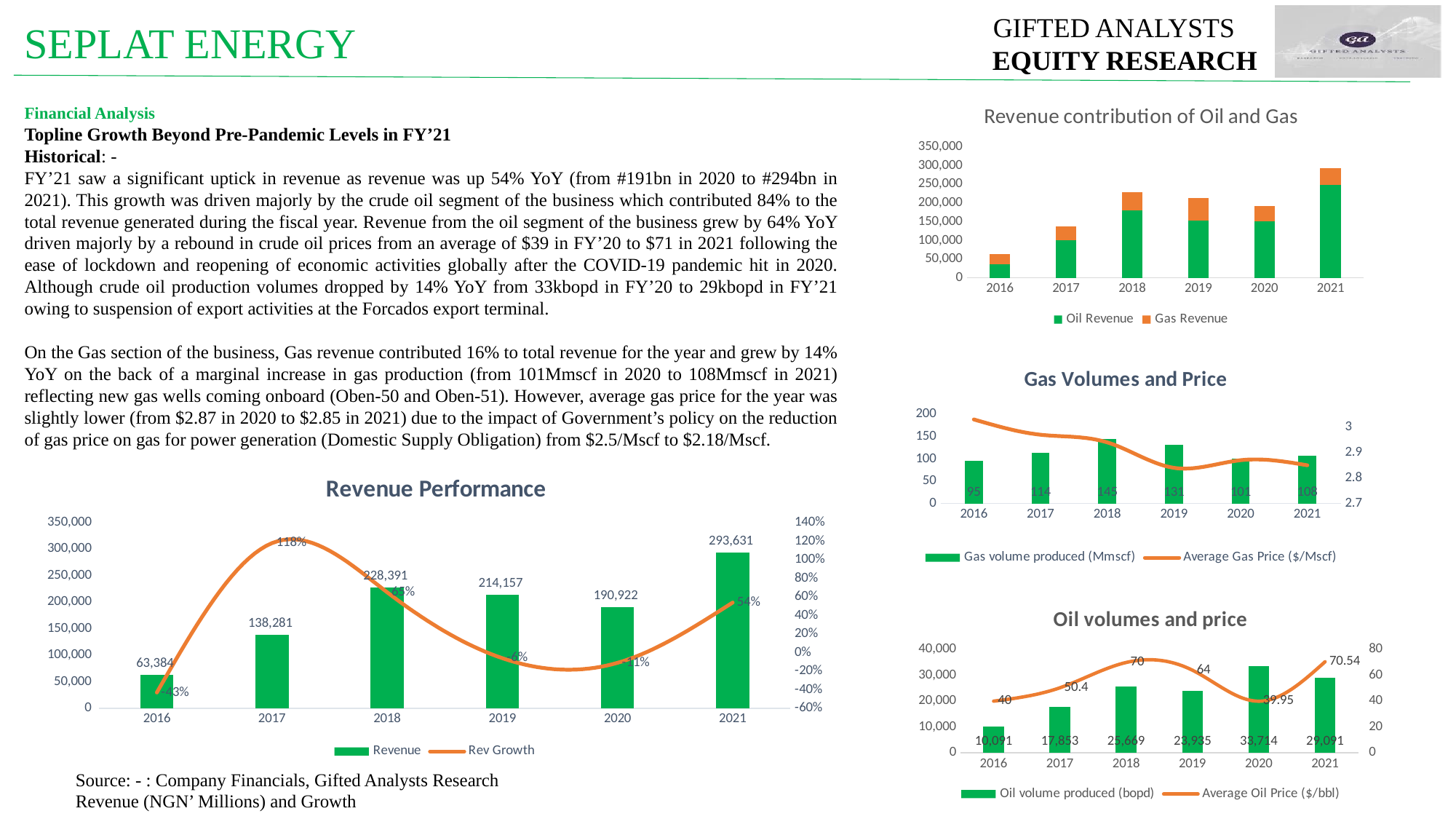

GIFTED ANALYSTS
 EQUITY RESEARCH

SEPLAT ENERGY

### Chart: Revenue contribution of Oil and Gas

| Category | Oil Revenue | Gas Revenue |
|---|---|---|
| 2016 | 35921.0 | 27463.0 |
| 2017 | 100369.0 | 37912.0 |
| 2018 | 180751.0 | 47640.0 |
| 2019 | 151954.0 | 62203.0 |
| 2020 | 150422.0 | 40500.0 |
| 2021 | 247651.0 | 45980.0 |
Financial Analysis
Topline Growth Beyond Pre-Pandemic Levels in FY’21
Historical: -
FY’21 saw a significant uptick in revenue as revenue was up 54% YoY (from #191bn in 2020 to #294bn in 2021). This growth was driven majorly by the crude oil segment of the business which contributed 84% to the total revenue generated during the fiscal year. Revenue from the oil segment of the business grew by 64% YoY driven majorly by a rebound in crude oil prices from an average of $39 in FY’20 to $71 in 2021 following the ease of lockdown and reopening of economic activities globally after the COVID-19 pandemic hit in 2020. Although crude oil production volumes dropped by 14% YoY from 33kbopd in FY’20 to 29kbopd in FY’21 owing to suspension of export activities at the Forcados export terminal.

On the Gas section of the business, Gas revenue contributed 16% to total revenue for the year and grew by 14% YoY on the back of a marginal increase in gas production (from 101Mmscf in 2020 to 108Mmscf in 2021) reflecting new gas wells coming onboard (Oben-50 and Oben-51). However, average gas price for the year was slightly lower (from $2.87 in 2020 to $2.85 in 2021) due to the impact of Government’s policy on the reduction of gas price on gas for power generation (Domestic Supply Obligation) from $2.5/Mscf to $2.18/Mscf.

### Chart: Gas Volumes and Price

| Category | Gas volume produced (Mmscf) | Average Gas Price ($/Mscf) |
|---|---|---|
| 2016 | 95.0 | 3.03 |
| 2017 | 114.0 | 2.97 |
| 2018 | 145.0 | 2.94 |
| 2019 | 131.0 | 2.84 |
| 2020 | 101.0 | 2.87 |
| 2021 | 108.0 | 2.85 |

### Chart: Revenue Performance

| Category | Revenue | Rev Growth  |
|---|---|---|
| 2016 | 63384.0 | -0.43 |
| 2017 | 138281.0 | 1.18 |
| 2018 | 228391.0 | 0.65 |
| 2019 | 214157.0 | -0.06 |
| 2020 | 190922.0 | -0.11 |
| 2021 | 293631.0 | 0.54 |

### Chart: Oil volumes and price

| Category | Oil volume produced (bopd) | Average Oil Price ($/bbl) |
|---|---|---|
| 2016 | 10091.0 | 40.0 |
| 2017 | 17853.0 | 50.4 |
| 2018 | 25669.0 | 70.0 |
| 2019 | 23935.0 | 64.0 |
| 2020 | 33714.0 | 39.95 |
| 2021 | 29091.0 | 70.54 |
Source: - : Company Financials, Gifted Analysts Research
Revenue (NGN’ Millions) and Growth